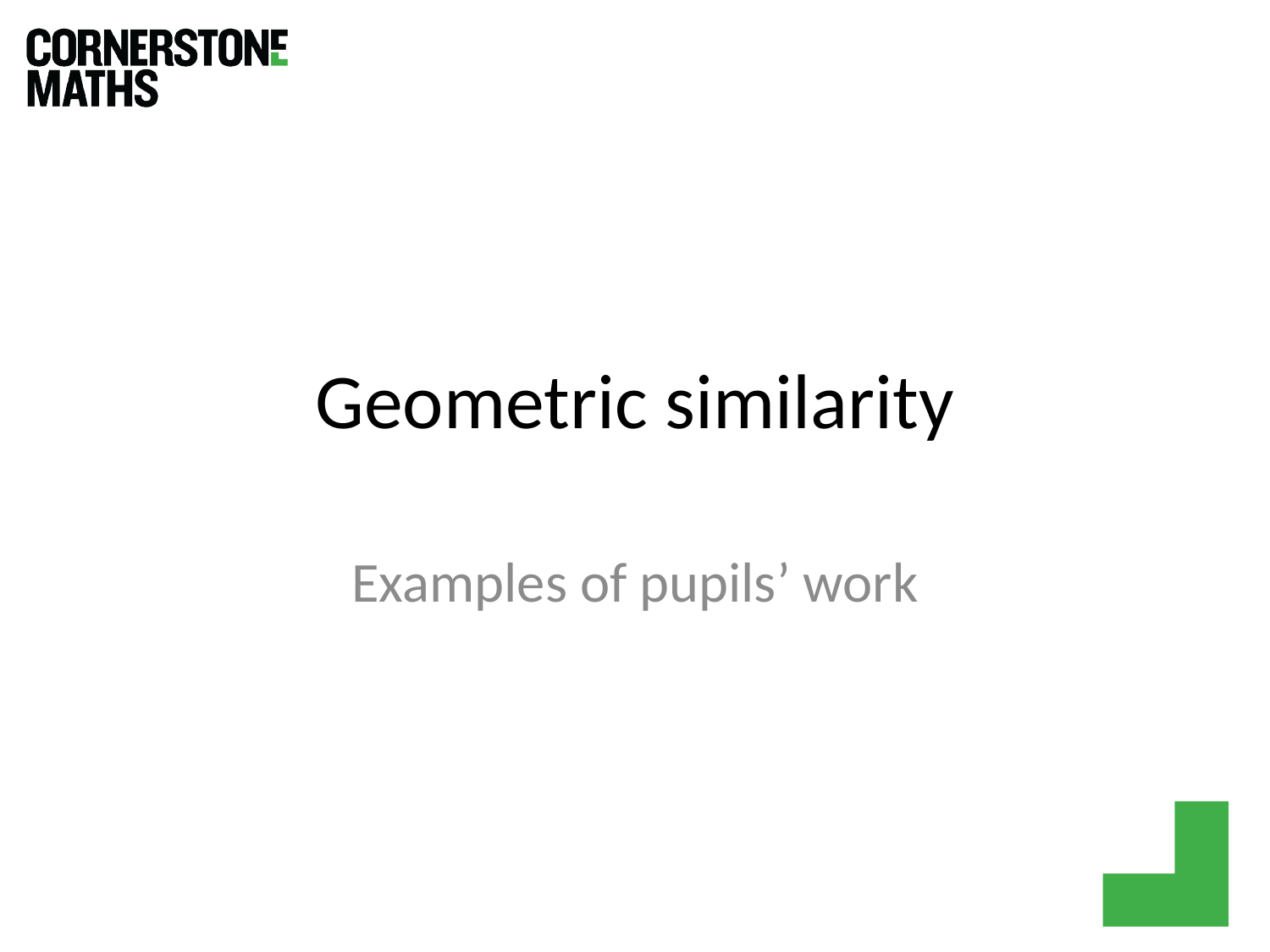

# Geometric similarity
Examples of pupils’ work